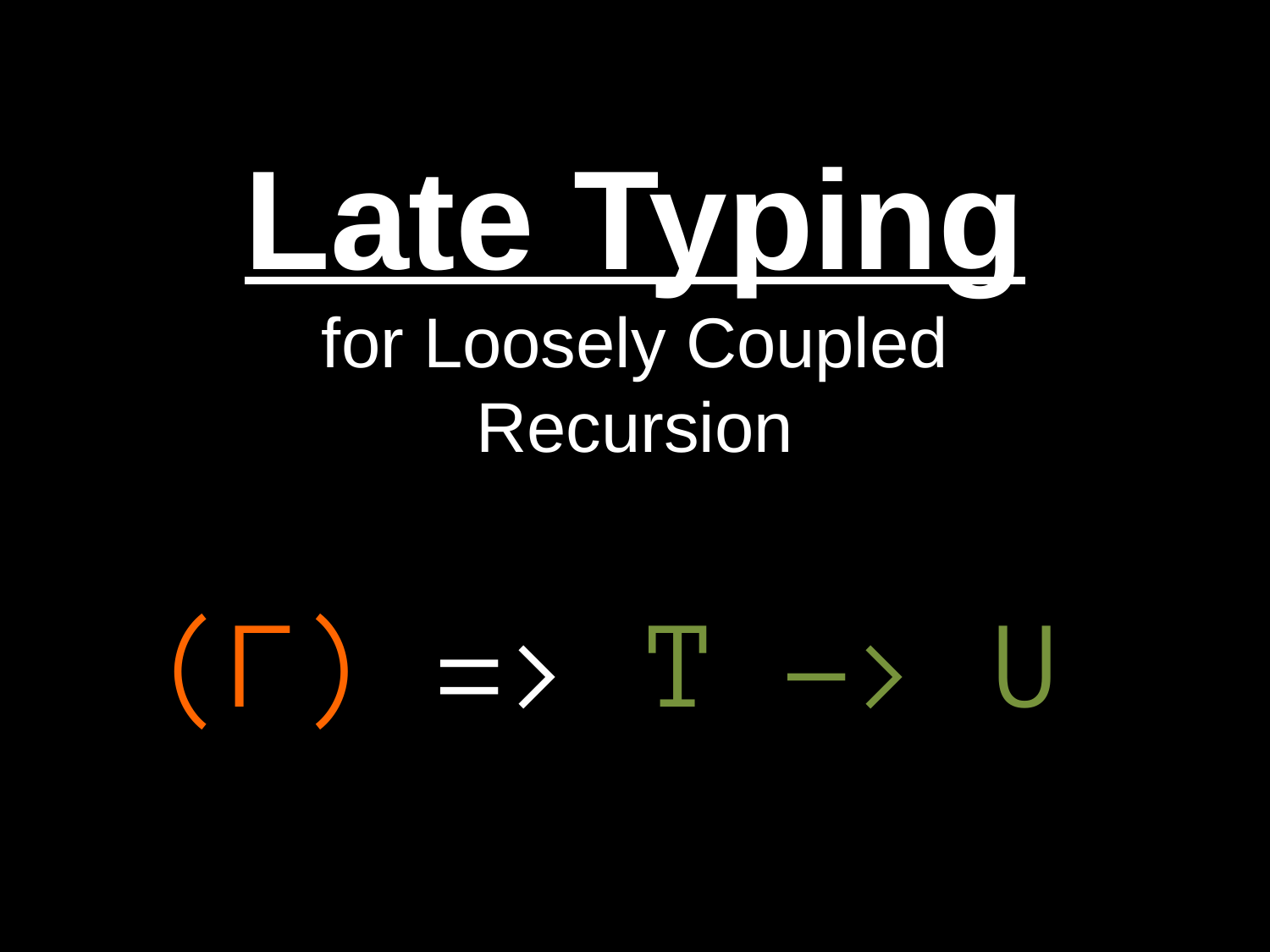

Late Typing
for Loosely Coupled
Recursion
(Γ) => T -> U